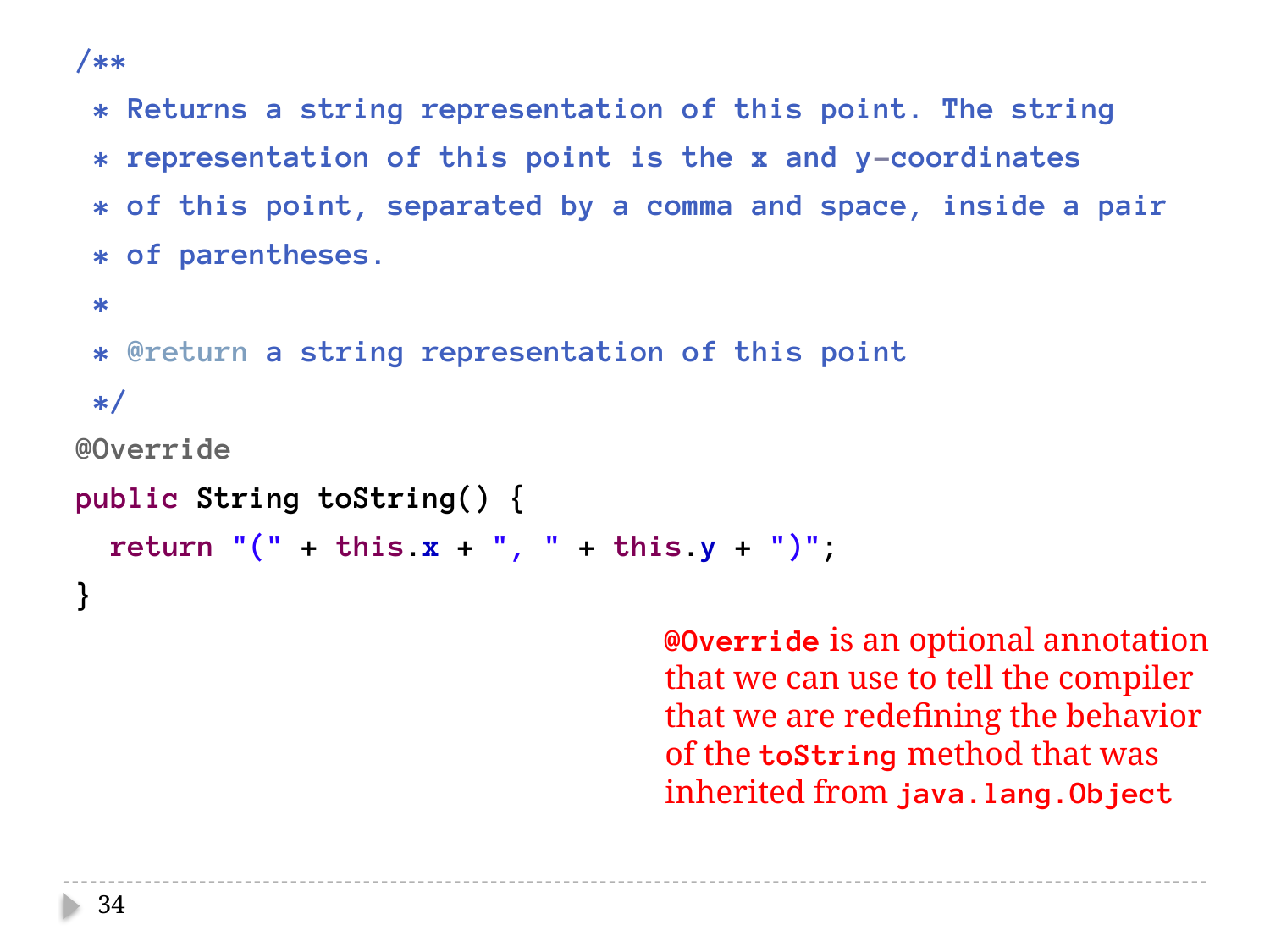

/**
 * Returns a string representation of this point. The string
 * representation of this point is the x and y-coordinates
 * of this point, separated by a comma and space, inside a pair
 * of parentheses.
 *
 * @return a string representation of this point
 */
@Override
public String toString() {
  return "(" + this.x + ", " + this.y + ")";
}
@Override is an optional annotation
that we can use to tell the compiler
that we are redefining the behavior
of the toString method that was
inherited from java.lang.Object
34